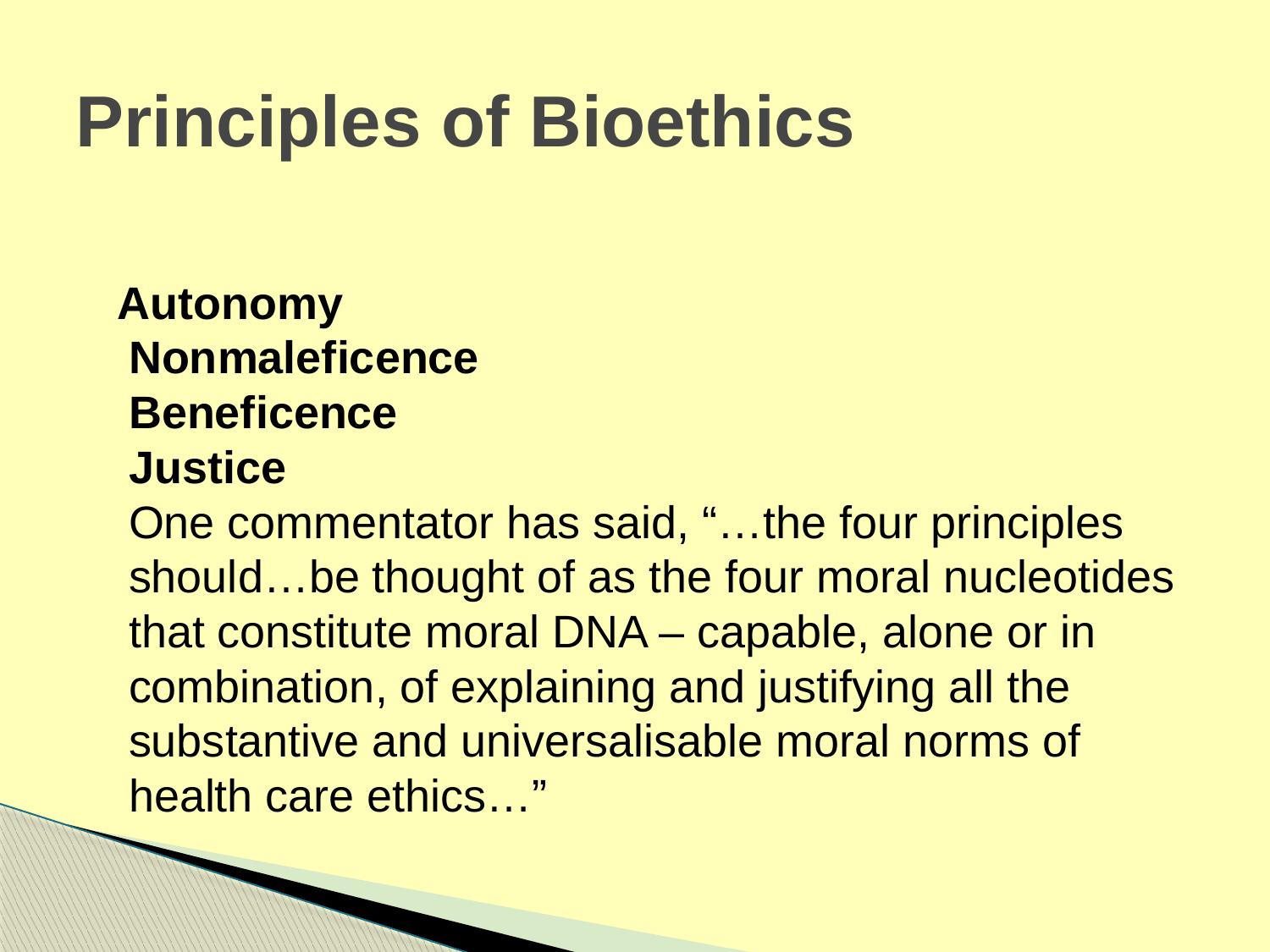

# Principles of Bioethics

  Autonomy
Nonmaleficence
Beneficence
Justice
One commentator has said, “…the four principles should…be thought of as the four moral nucleotides that constitute moral DNA – capable, alone or in combination, of explaining and justifying all the substantive and universalisable moral norms of health care ethics…”